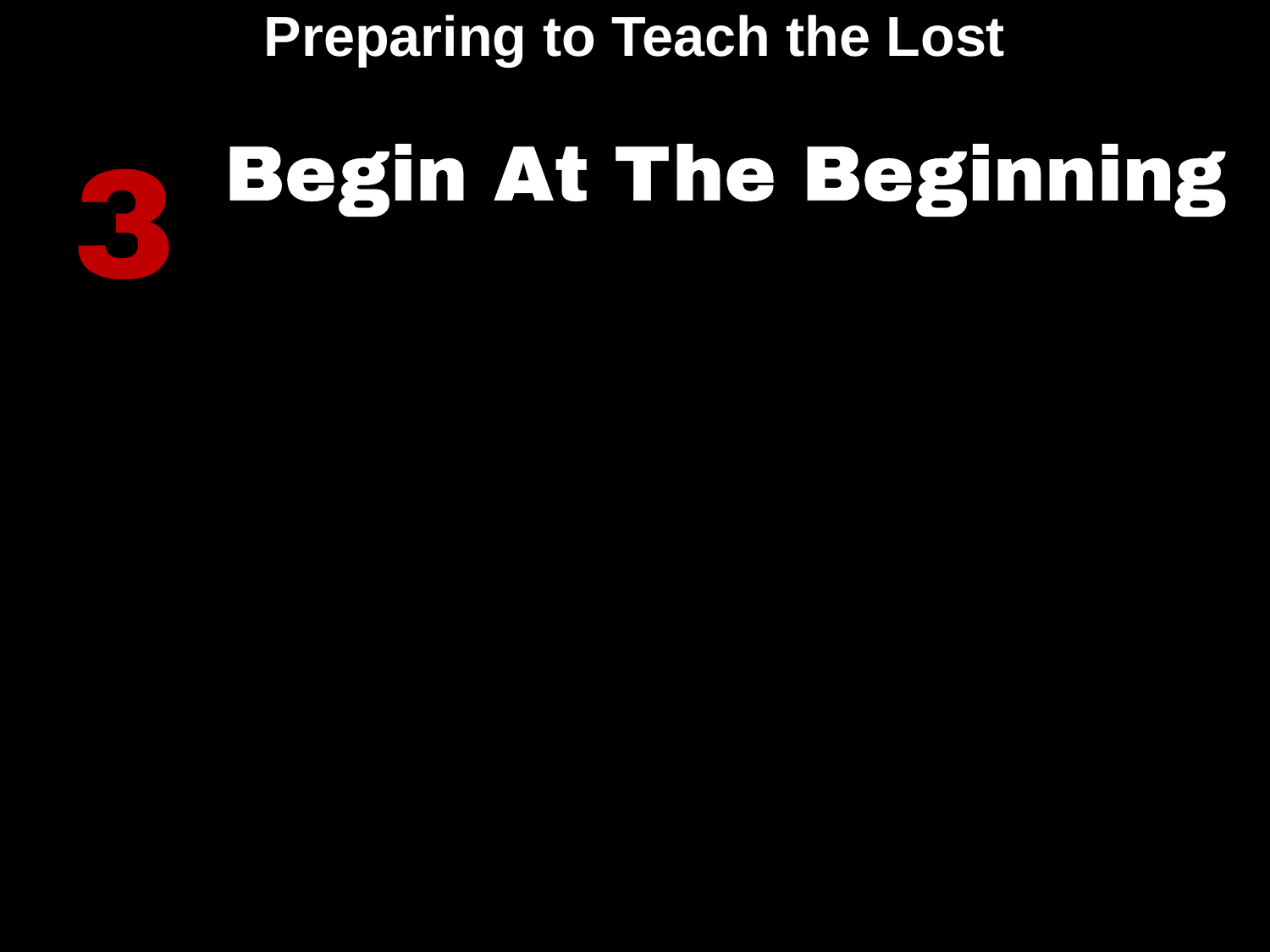

Preparing to Teach the Lost
3
Begin At The Beginning